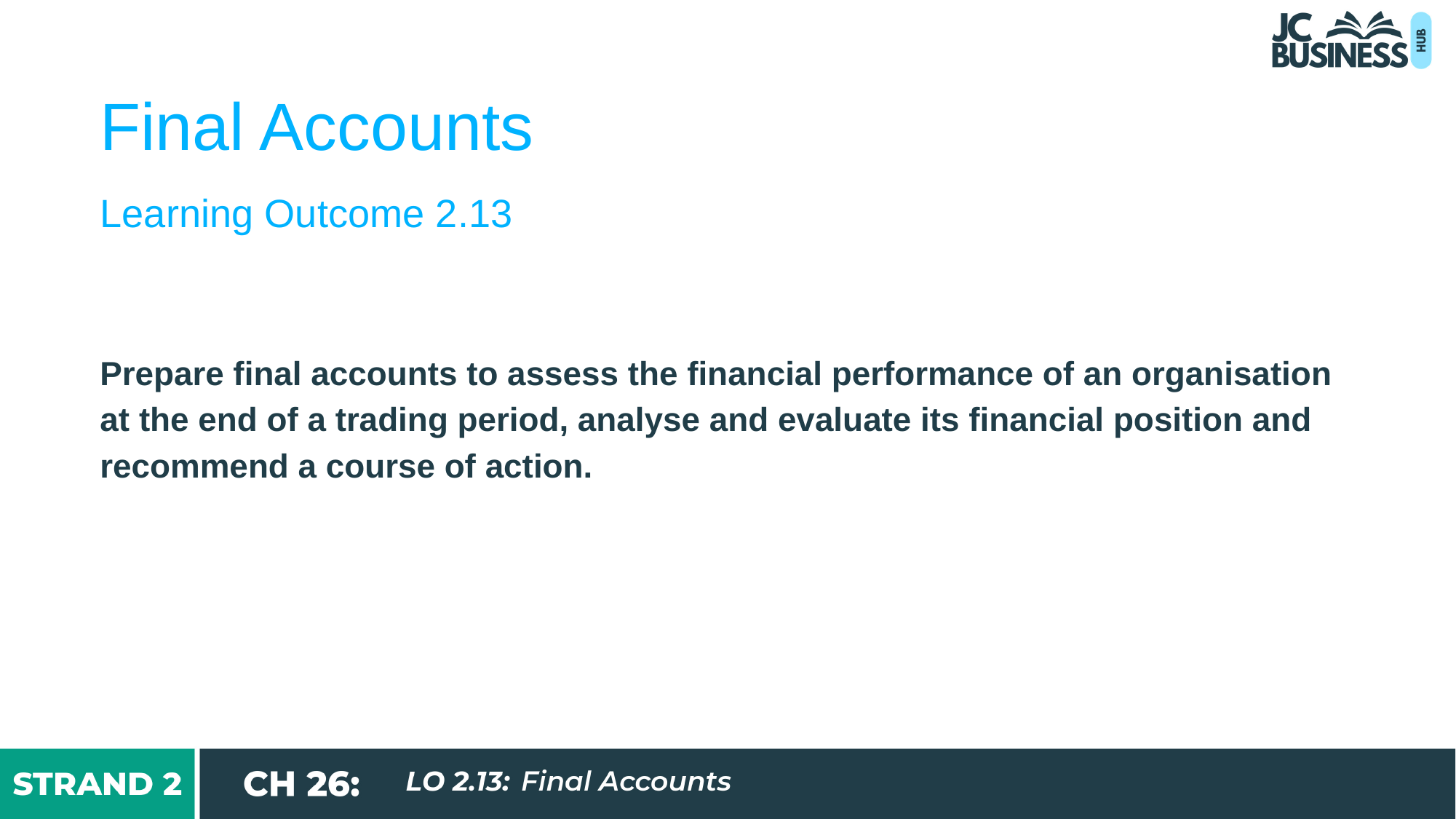

Final Accounts
Learning Outcome 2.13
Prepare final accounts to assess the financial performance of an organisation at the end of a trading period, analyse and evaluate its financial position and recommend a course of action.